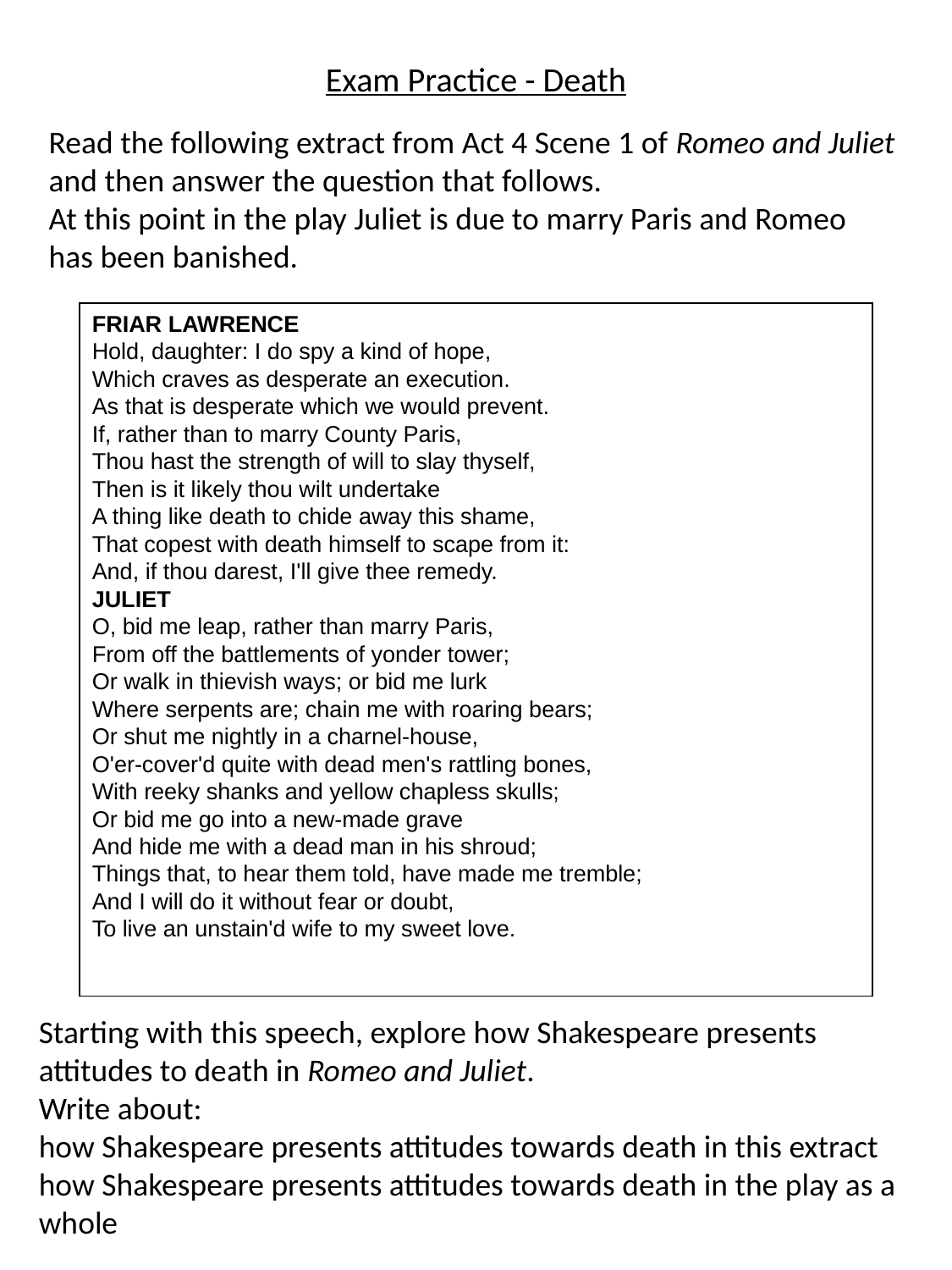

# Exam Practice - Death
Read the following extract from Act 4 Scene 1 of Romeo and Juliet and then answer the question that follows.
At this point in the play Juliet is due to marry Paris and Romeo has been banished.
FRIAR LAWRENCE
Hold, daughter: I do spy a kind of hope,
Which craves as desperate an execution.
As that is desperate which we would prevent.
If, rather than to marry County Paris,
Thou hast the strength of will to slay thyself,
Then is it likely thou wilt undertake
A thing like death to chide away this shame,
That copest with death himself to scape from it:
And, if thou darest, I'll give thee remedy.
JULIET
O, bid me leap, rather than marry Paris,
From off the battlements of yonder tower;
Or walk in thievish ways; or bid me lurk
Where serpents are; chain me with roaring bears;
Or shut me nightly in a charnel-house,
O'er-cover'd quite with dead men's rattling bones,
With reeky shanks and yellow chapless skulls;
Or bid me go into a new-made grave
And hide me with a dead man in his shroud;
Things that, to hear them told, have made me tremble;
And I will do it without fear or doubt,
To live an unstain'd wife to my sweet love.

Starting with this speech, explore how Shakespeare presents attitudes to death in Romeo and Juliet.
Write about:
how Shakespeare presents attitudes towards death in this extract
how Shakespeare presents attitudes towards death in the play as a whole